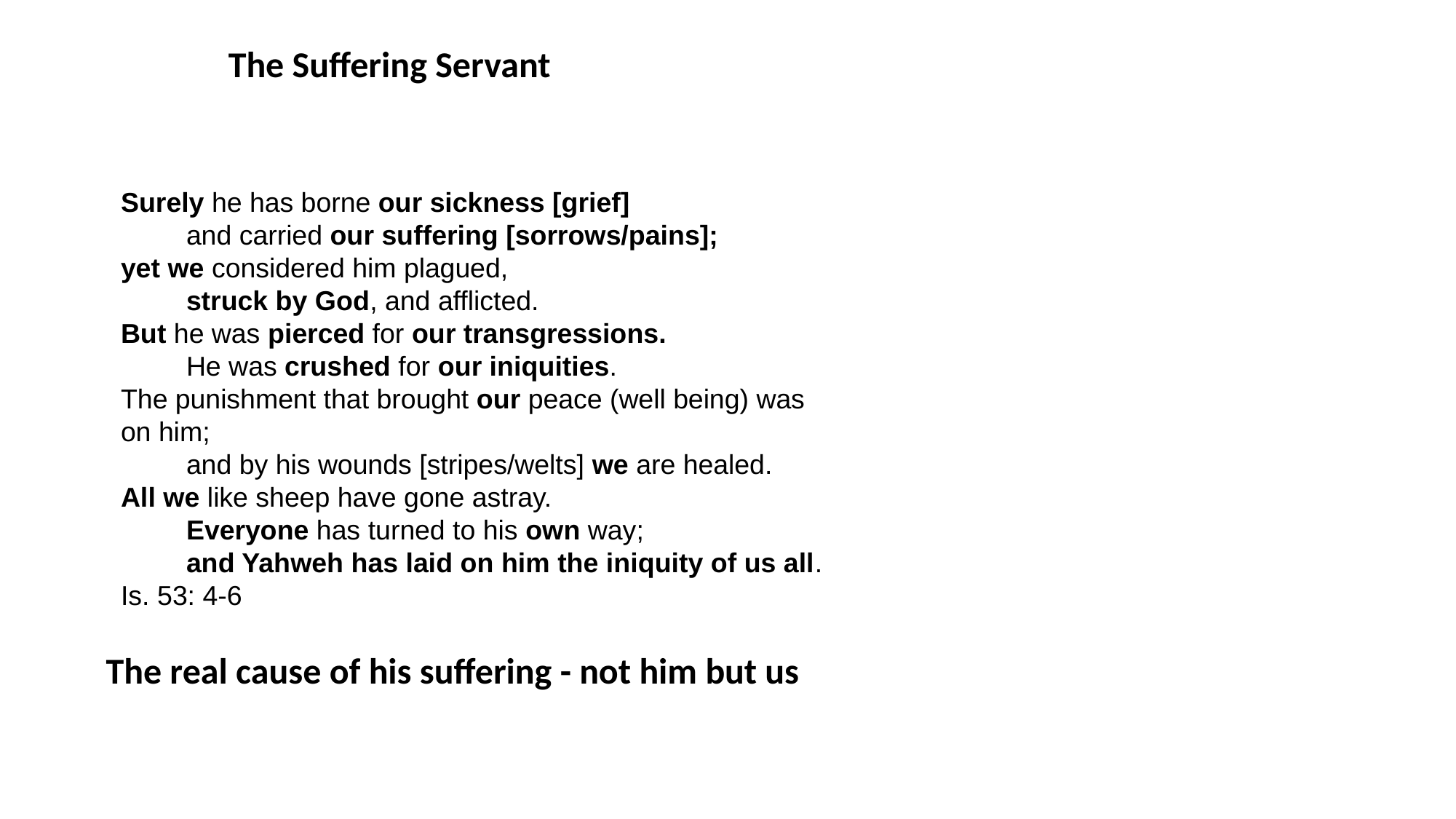

The Suffering Servant
Surely he has borne our sickness [grief]
    and carried our suffering [sorrows/pains];
yet we considered him plagued,
    struck by God, and afflicted.
But he was pierced for our transgressions.
    He was crushed for our iniquities.
The punishment that brought our peace (well being) was on him;
    and by his wounds [stripes/welts] we are healed.
All we like sheep have gone astray.
    Everyone has turned to his own way;
    and Yahweh has laid on him the iniquity of us all.
Is. 53: 4-6
The real cause of his suffering - not him but us